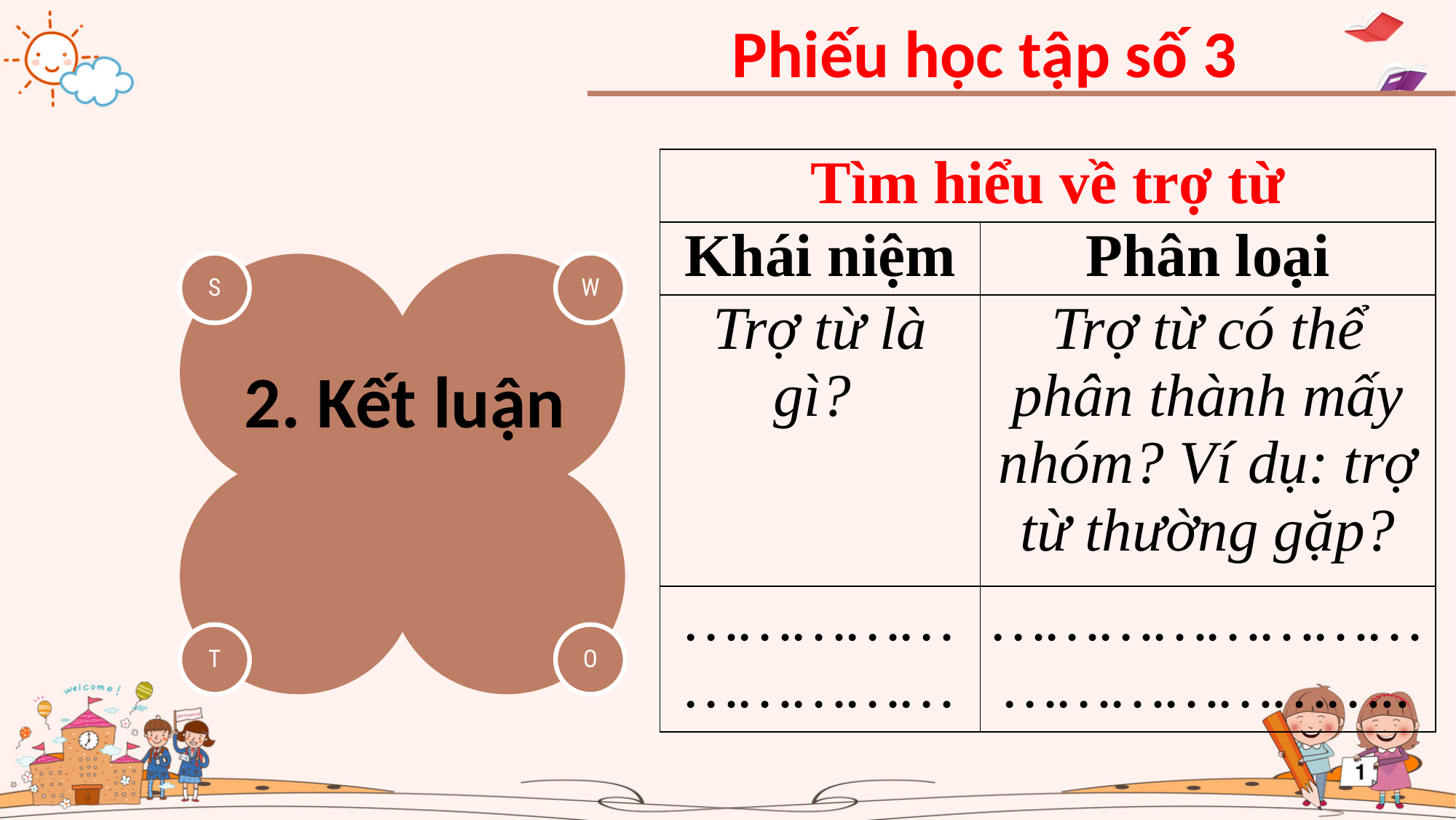

Phiếu học tập số 3

| Tìm hiểu về trợ từ |  |
| --- | --- |
| Khái niệm | Phân loại |
| Trợ từ là gì? | Trợ từ có thể phân thành mấy nhóm? Ví dụ: trợ từ thường gặp? |
| ………………………… | ……………………………………….. |
S

W

2. Kết luận

T

O